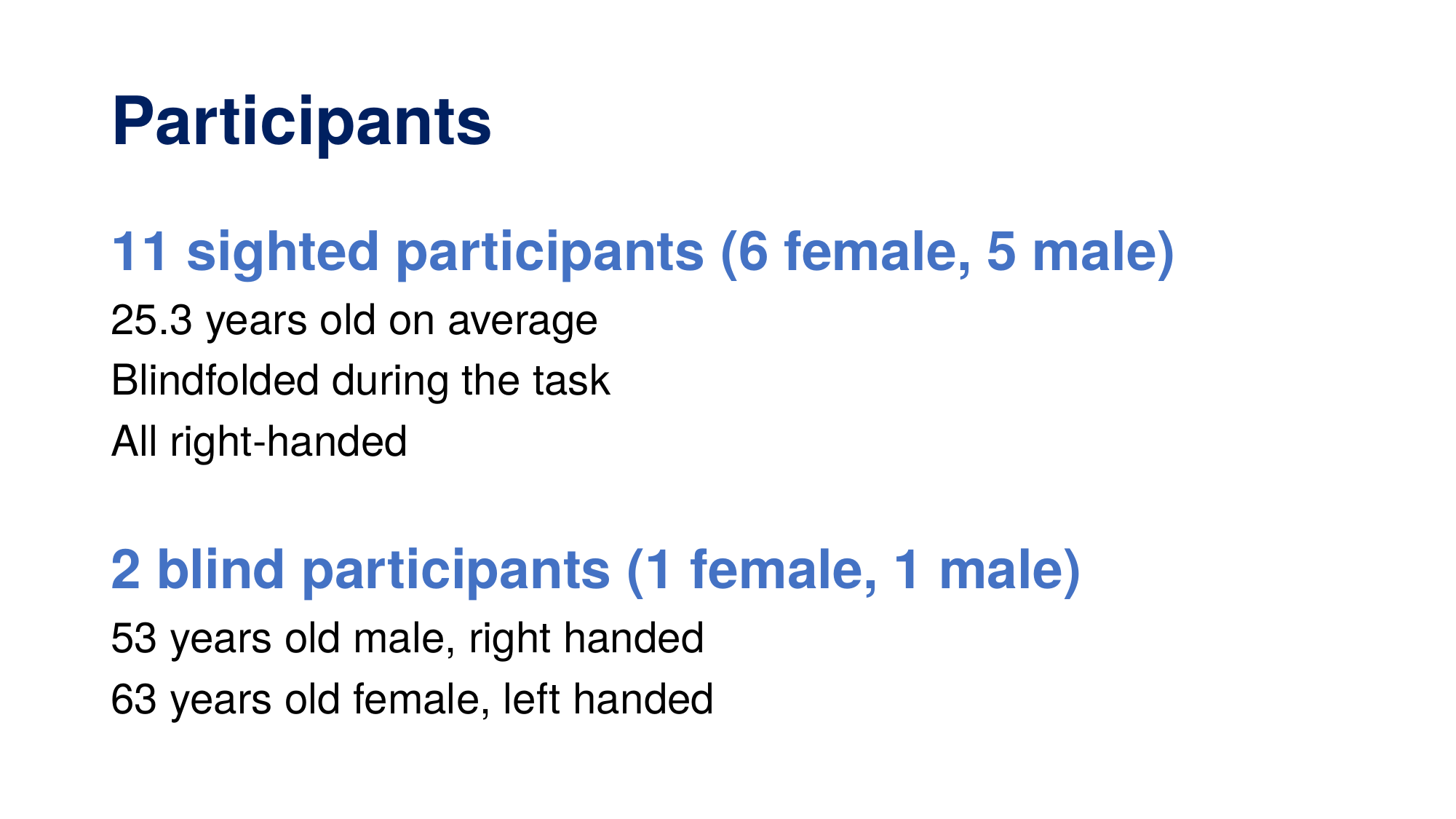

# Participants
11 sighted participants (6 female, 5 male)
25.3 years old on average
Blindfolded during the task
All right-handed

2 blind participants (1 female, 1 male)
53 years old male, right handed
63 years old female, left handed